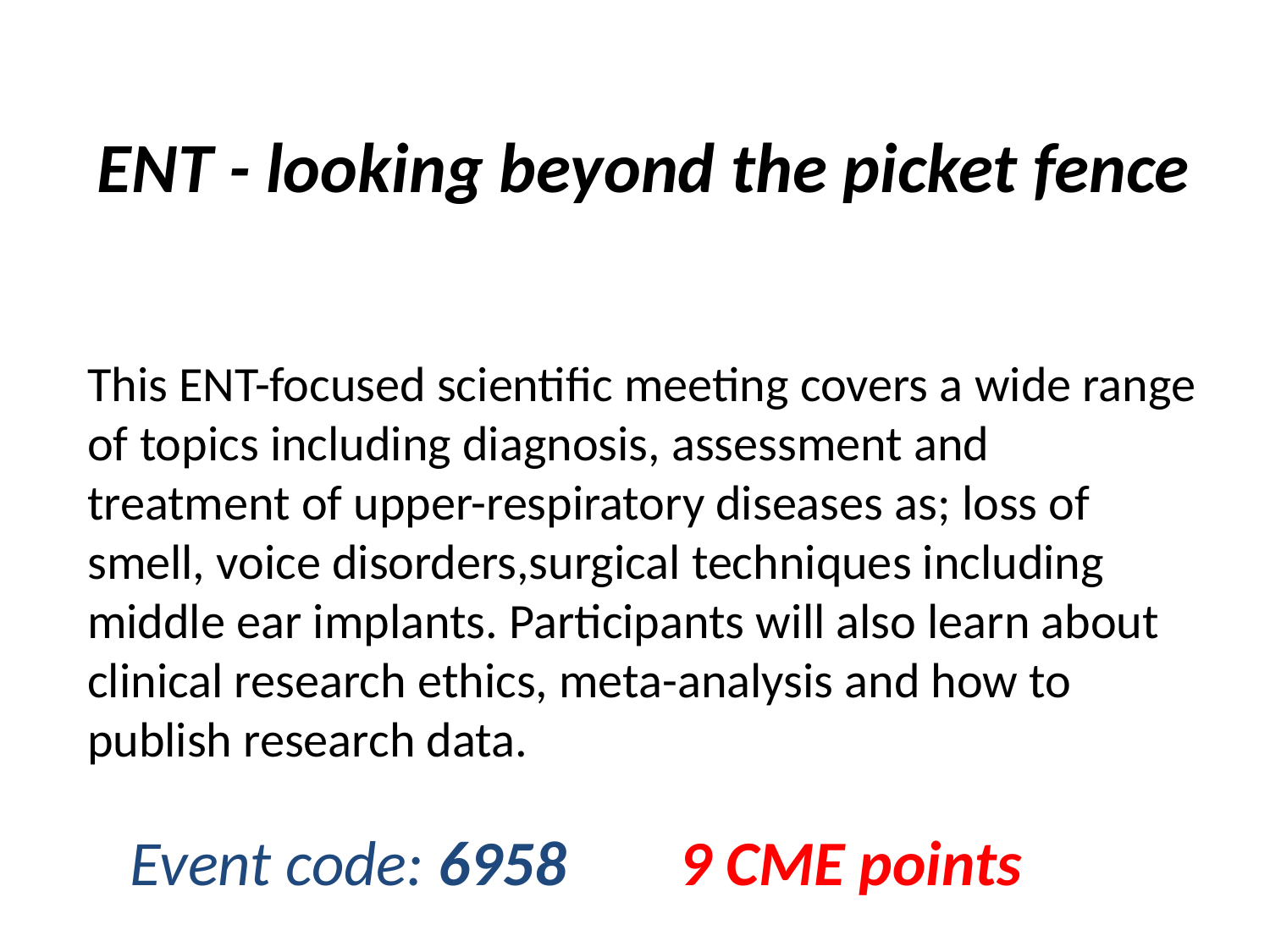

ENT - looking beyond the picket fence
This ENT-focused scientific meeting covers a wide range of topics including diagnosis, assessment and treatment of upper-respiratory diseases as; loss of smell, voice disorders,surgical techniques including middle ear implants. Participants will also learn about clinical research ethics, meta-analysis and how to publish research data.
Event code: 6958
9 CME points